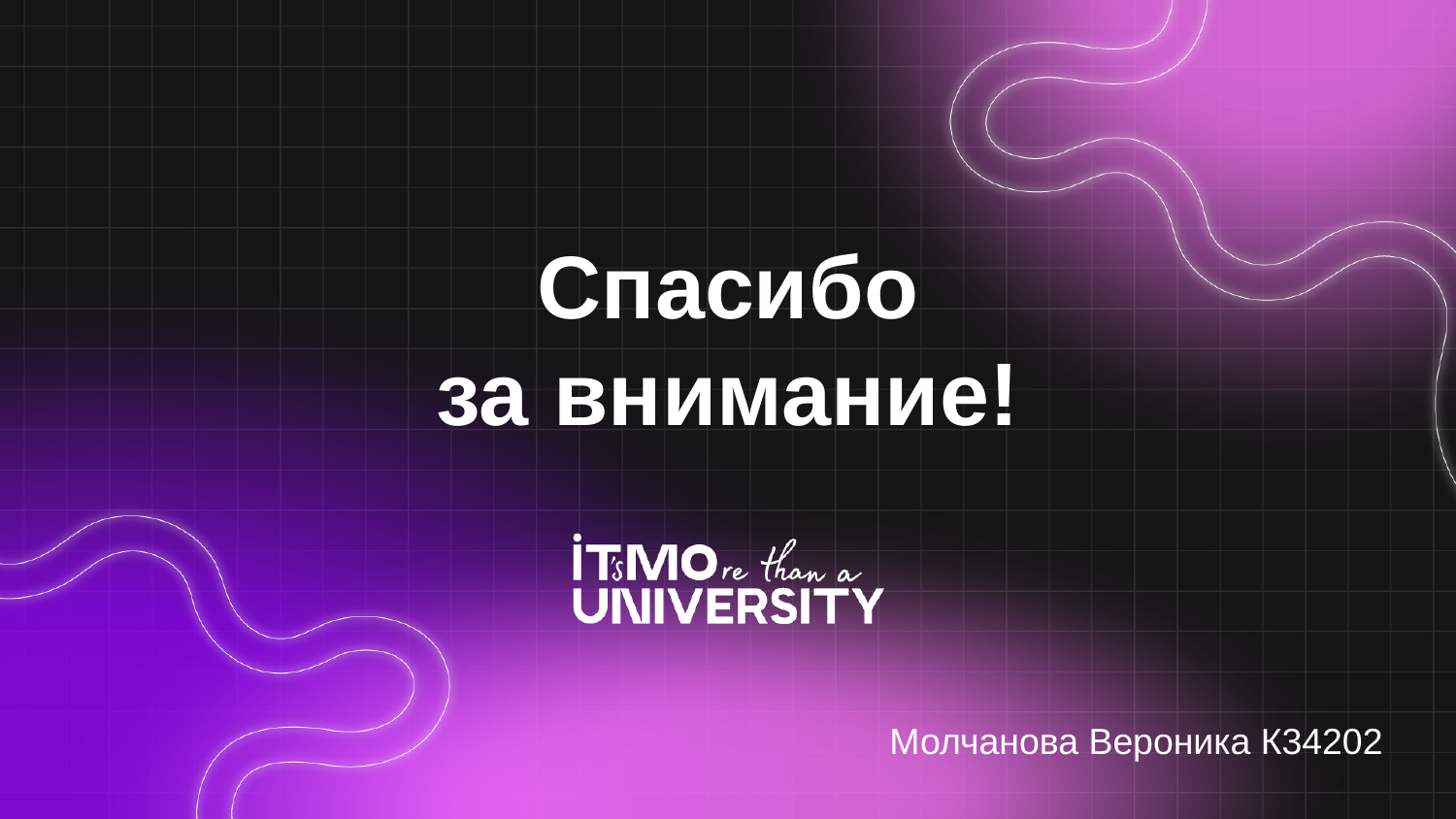

# Спасибо за внимание!
Молчанова Вероника К34202